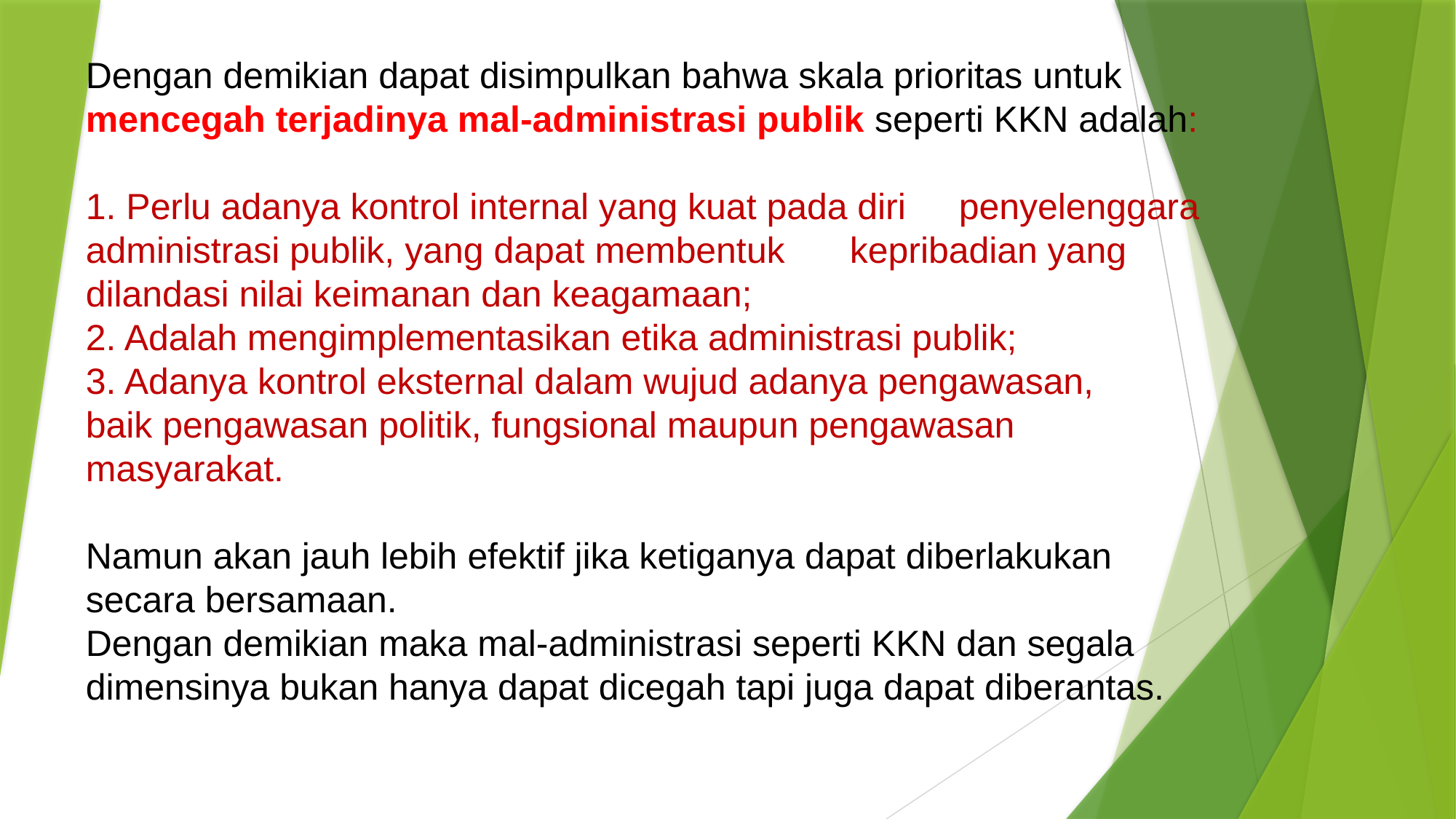

# Dengan demikian dapat disimpulkan bahwa skala prioritas untuk mencegah terjadinya mal-administrasi publik seperti KKN adalah: 1. Perlu adanya kontrol internal yang kuat pada diri 	penyelenggara administrasi publik, yang dapat membentuk 	kepribadian yang dilandasi nilai keimanan dan keagamaan; 2. Adalah mengimplementasikan etika administrasi publik; 3. Adanya kontrol eksternal dalam wujud adanya pengawasan, 	baik pengawasan politik, fungsional maupun pengawasan 	masyarakat. Namun akan jauh lebih efektif jika ketiganya dapat diberlakukan secara bersamaan. Dengan demikian maka mal-administrasi seperti KKN dan segala dimensinya bukan hanya dapat dicegah tapi juga dapat diberantas.